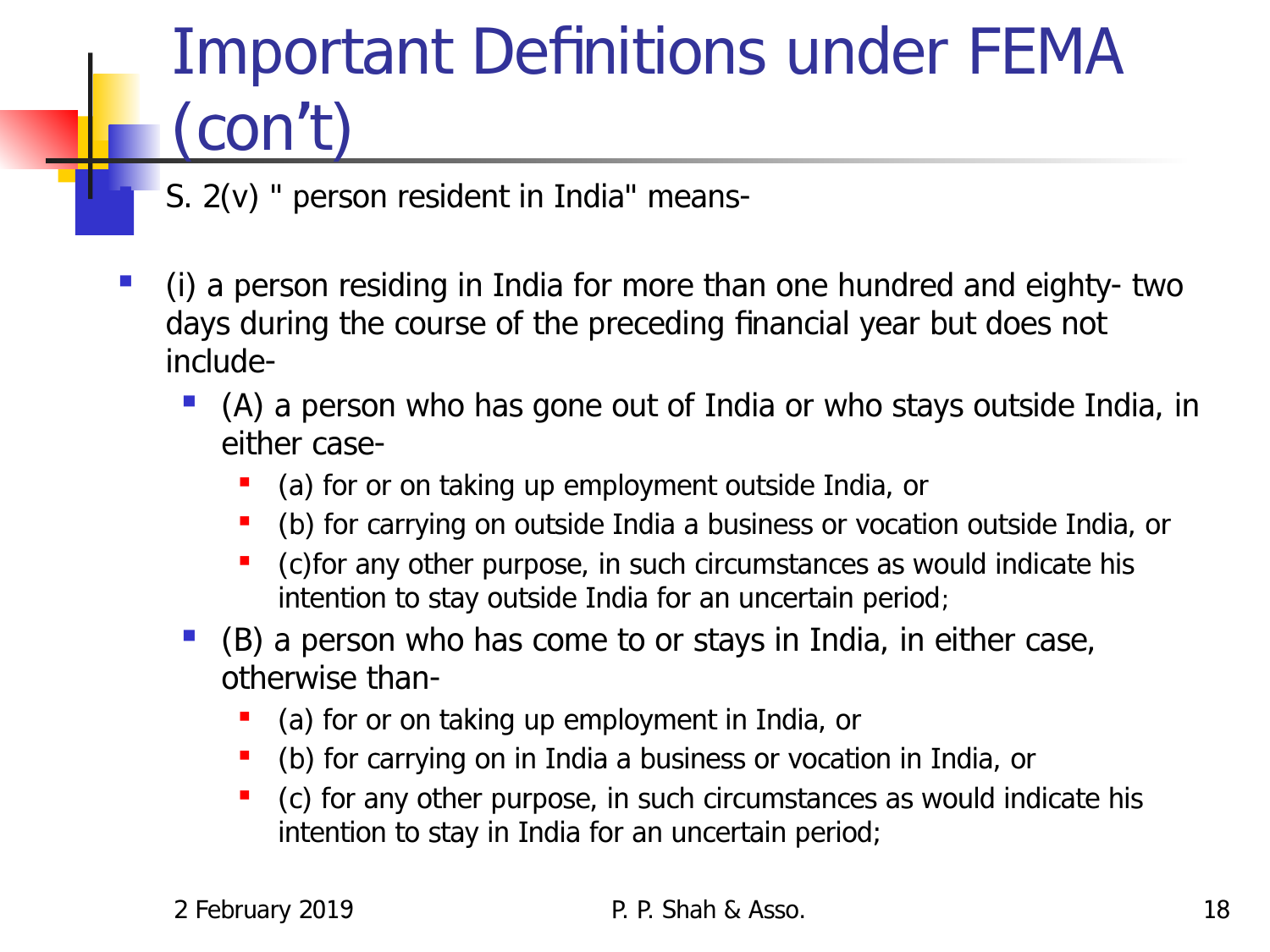

# Important Definitions under FEMA (con’t)
S. 2(v) " person resident in India" means-

(i) a person residing in India for more than one hundred and eighty- two days during the course of the preceding financial year but does not include-
(A) a person who has gone out of India or who stays outside India, in either case-
(a) for or on taking up employment outside India, or
(b) for carrying on outside India a business or vocation outside India, or
(c)for any other purpose, in such circumstances as would indicate his intention to stay outside India for an uncertain period;
(B) a person who has come to or stays in India, in either case, otherwise than-
(a) for or on taking up employment in India, or
(b) for carrying on in India a business or vocation in India, or
(c) for any other purpose, in such circumstances as would indicate his intention to stay in India for an uncertain period;
2 February 2019
P. P. Shah & Asso.
18